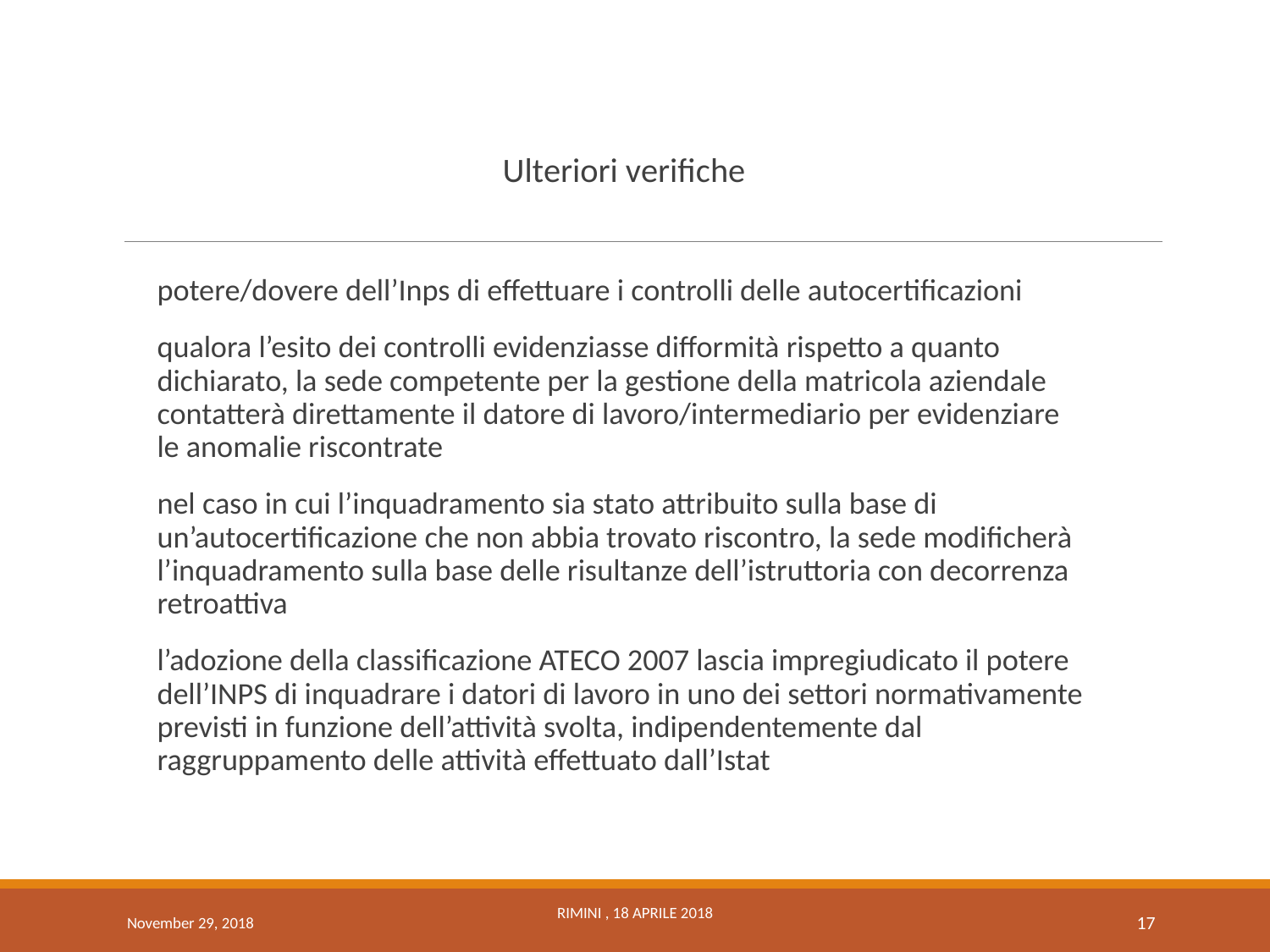

Ulteriori verifiche

potere/dovere dell’Inps di effettuare i controlli delle autocertificazioni
qualora l’esito dei controlli evidenziasse difformità rispetto a quanto dichiarato, la sede competente per la gestione della matricola aziendale contatterà direttamente il datore di lavoro/intermediario per evidenziare le anomalie riscontrate
nel caso in cui l’inquadramento sia stato attribuito sulla base di un’autocertificazione che non abbia trovato riscontro, la sede modificherà l’inquadramento sulla base delle risultanze dell’istruttoria con decorrenza retroattiva
l’adozione della classificazione ATECO 2007 lascia impregiudicato il potere dell’INPS di inquadrare i datori di lavoro in uno dei settori normativamente previsti in funzione dell’attività svolta, indipendentemente dal raggruppamento delle attività effettuato dall’Istat

November 29, 2018
Rimini , 18 Aprile 2018

17